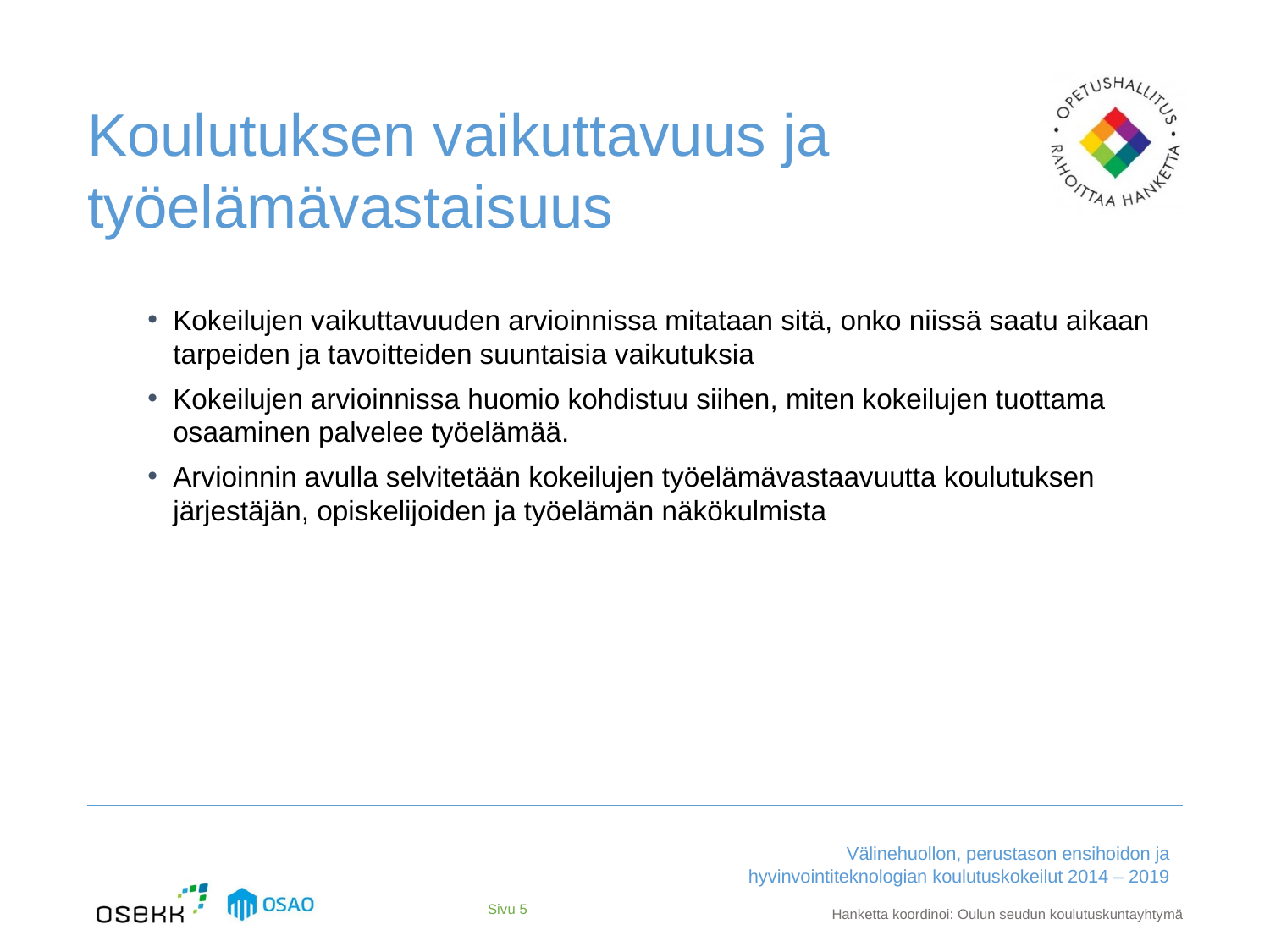

# Koulutuksen vaikuttavuus ja työelämävastaisuus
Kokeilujen vaikuttavuuden arvioinnissa mitataan sitä, onko niissä saatu aikaan tarpeiden ja tavoitteiden suuntaisia vaikutuksia
Kokeilujen arvioinnissa huomio kohdistuu siihen, miten kokeilujen tuottama osaaminen palvelee työelämää.
Arvioinnin avulla selvitetään kokeilujen työelämävastaavuutta koulutuksen järjestäjän, opiskelijoiden ja työelämän näkökulmista
Sivu 5